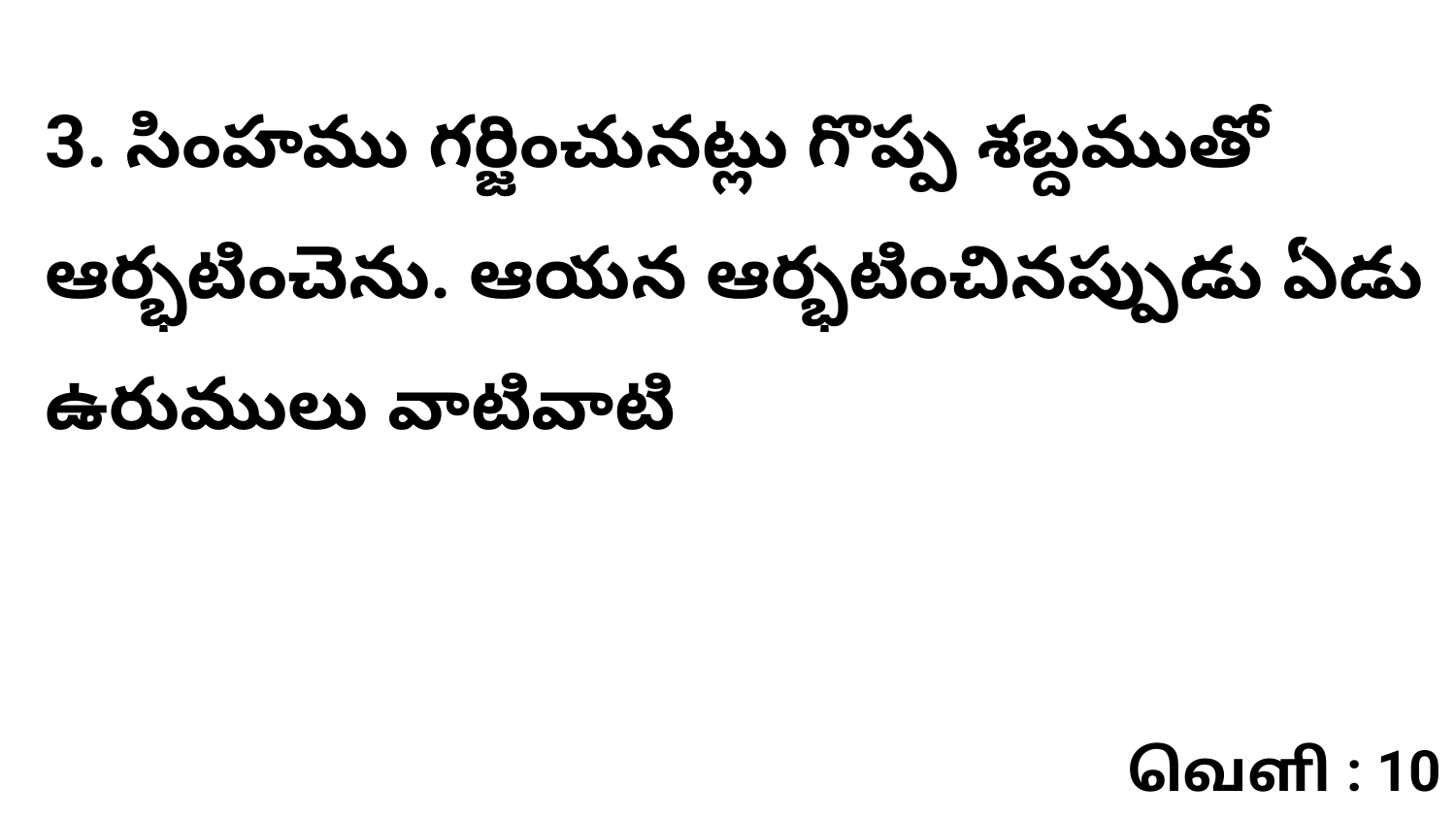

3. సింహము గర్జించునట్లు గొప్ప శబ్దముతో ఆర్భటించెను. ఆయన ఆర్భటించినప్పుడు ఏడు ఉరుములు వాటివాటి
வெளி : 10